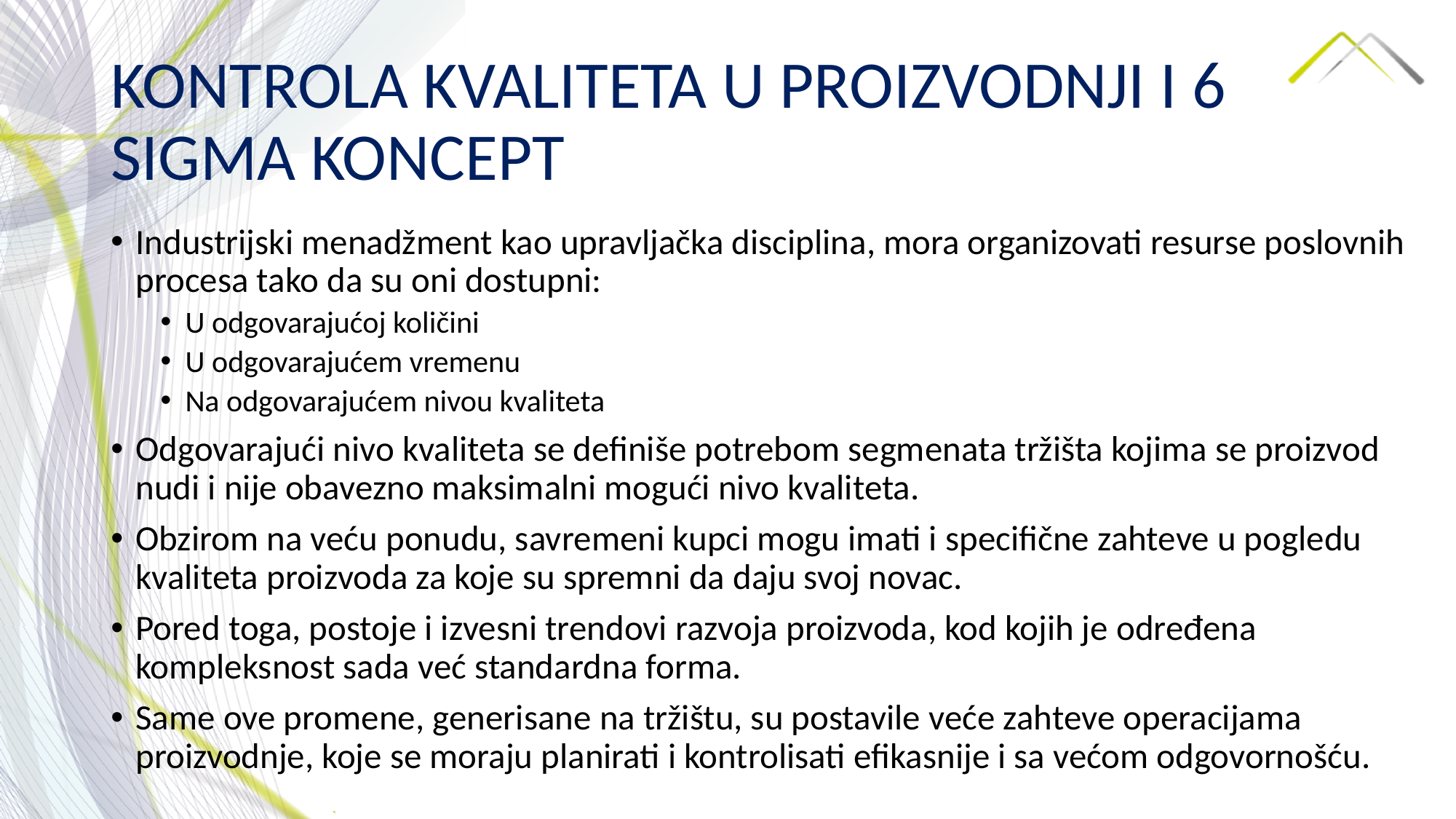

# KONTROLA KVALITETA U PROIZVODNJI I 6 SIGMA KONCEPT
Industrijski menadžment kao upravljačka disciplina, mora organizovati resurse poslovnih procesa tako da su oni dostupni:
U odgovarajućoj količini
U odgovarajućem vremenu
Na odgovarajućem nivou kvaliteta
Odgovarajući nivo kvaliteta se definiše potrebom segmenata tržišta kojima se proizvod nudi i nije obavezno maksimalni mogući nivo kvaliteta.
Obzirom na veću ponudu, savremeni kupci mogu imati i specifične zahteve u pogledu kvaliteta proizvoda za koje su spremni da daju svoj novac.
Pored toga, postoje i izvesni trendovi razvoja proizvoda, kod kojih je određena kompleksnost sada već standardna forma.
Same ove promene, generisane na tržištu, su postavile veće zahteve operacijama proizvodnje, koje se moraju planirati i kontrolisati efikasnije i sa većom odgovornošću.